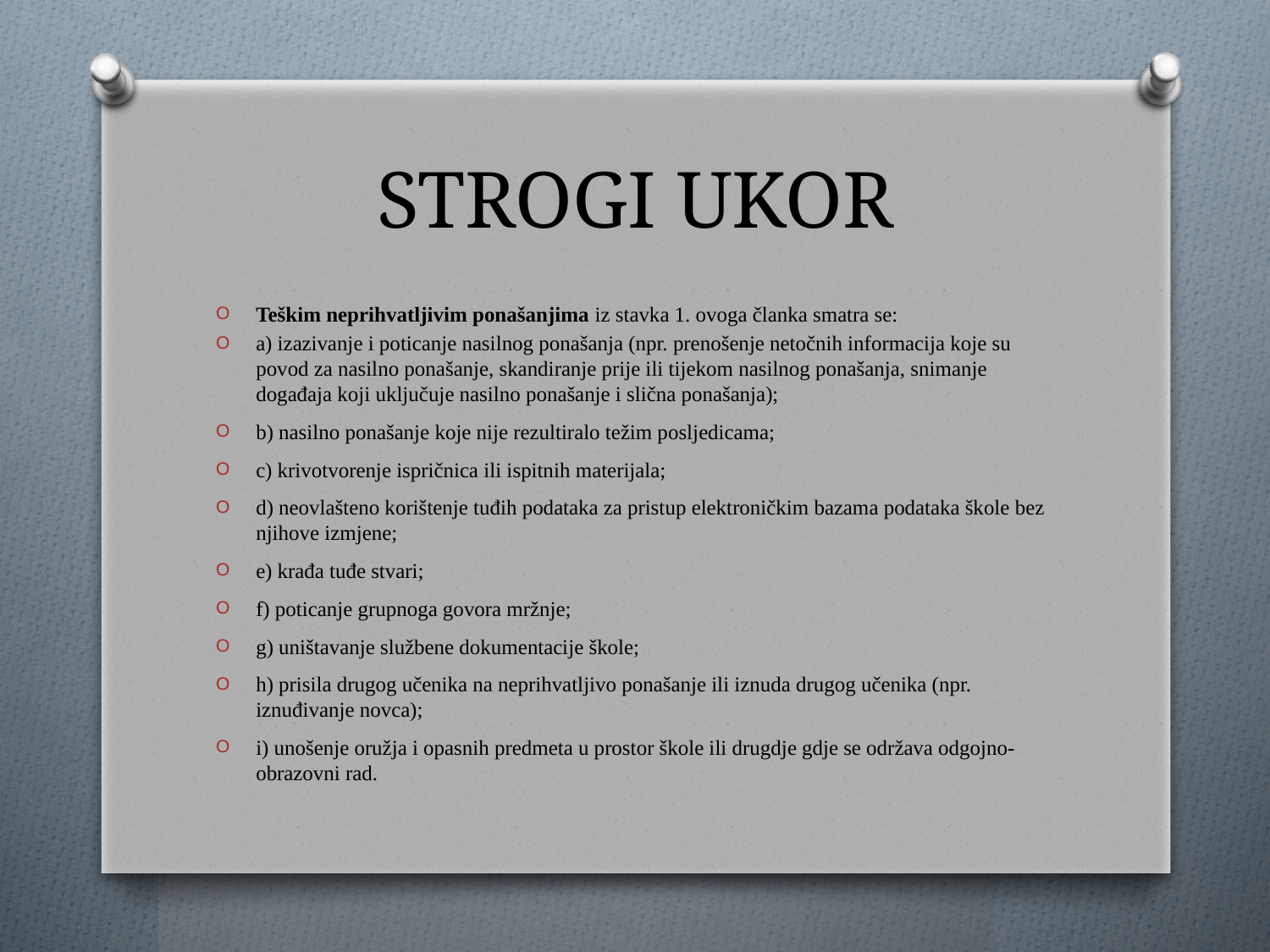

# STROGI UKOR
Teškim neprihvatljivim ponašanjima iz stavka 1. ovoga članka smatra se:
a) izazivanje i poticanje nasilnog ponašanja (npr. prenošenje netočnih informacija koje su povod za nasilno ponašanje, skandiranje prije ili tijekom nasilnog ponašanja, snimanje događaja koji uključuje nasilno ponašanje i slična ponašanja);
b) nasilno ponašanje koje nije rezultiralo težim posljedicama;
c) krivotvorenje ispričnica ili ispitnih materijala;
d) neovlašteno korištenje tuđih podataka za pristup elektroničkim bazama podataka škole bez njihove izmjene;
e) krađa tuđe stvari;
f) poticanje grupnoga govora mržnje;
g) uništavanje službene dokumentacije škole;
h) prisila drugog učenika na neprihvatljivo ponašanje ili iznuda drugog učenika (npr. iznuđivanje novca);
i) unošenje oružja i opasnih predmeta u prostor škole ili drugdje gdje se održava odgojno-obrazovni rad.